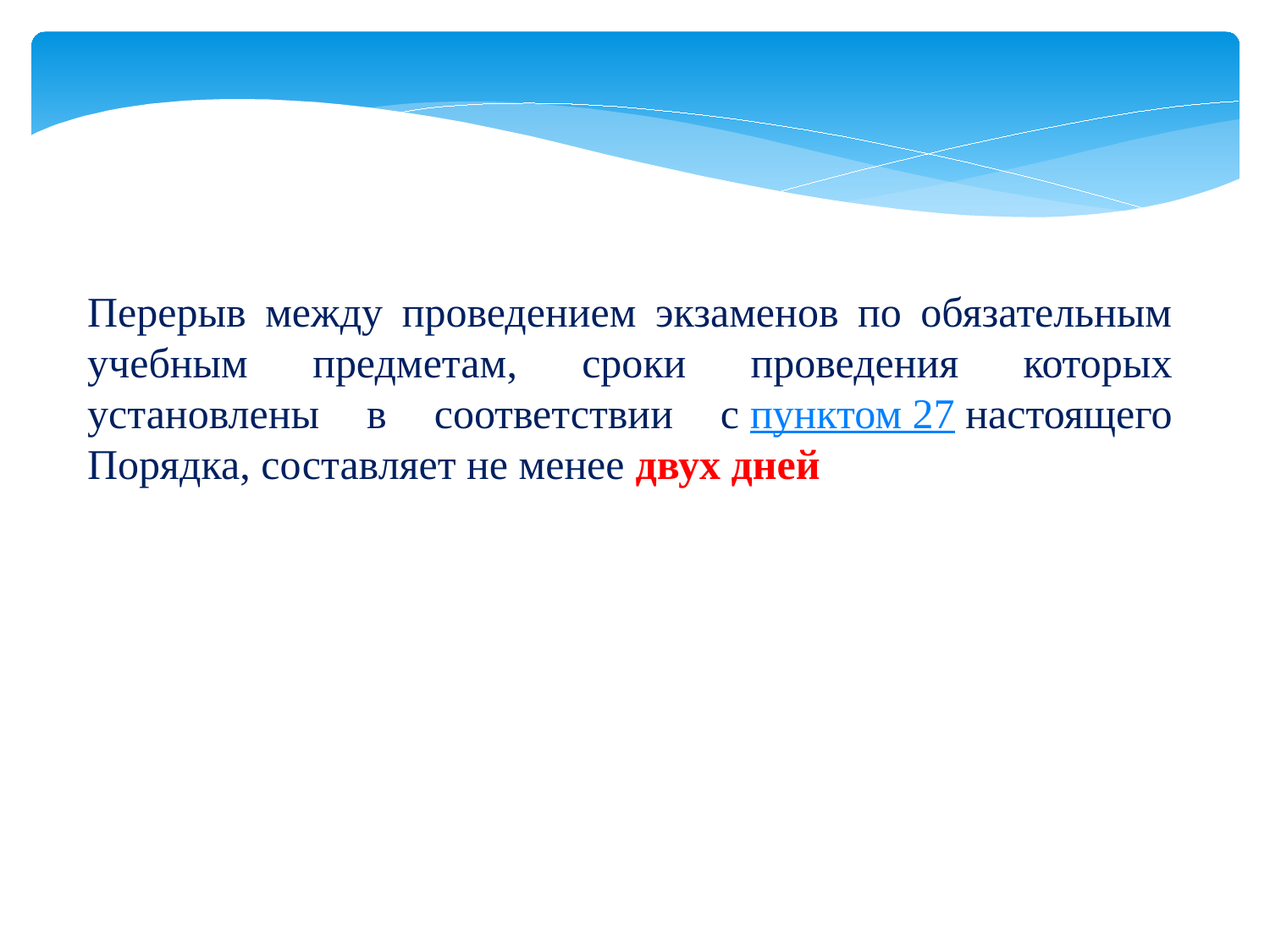

Перерыв между проведением экзаменов по обязательным учебным предметам, сроки проведения которых установлены в соответствии с пунктом 27 настоящего Порядка, составляет не менее двух дней